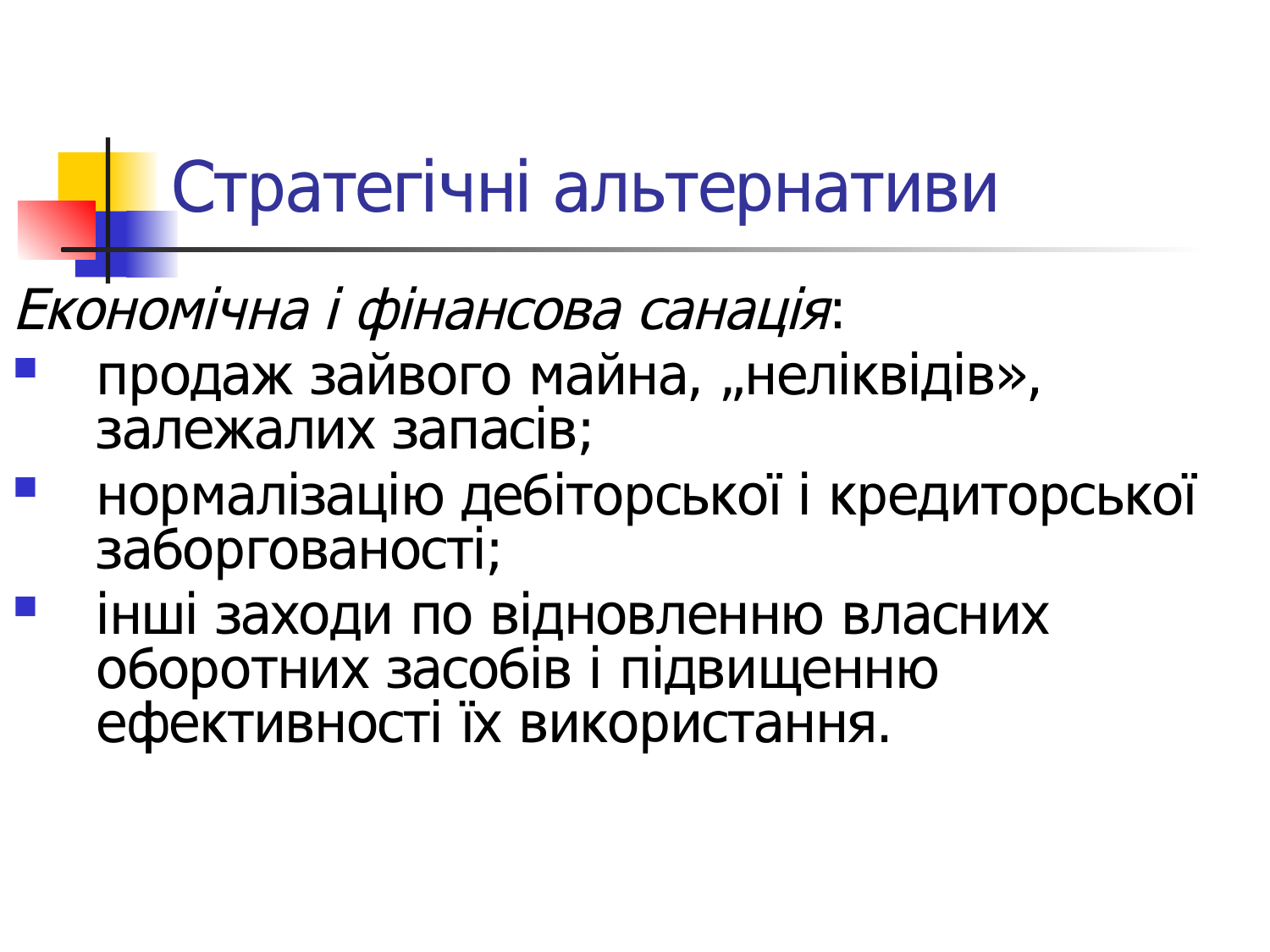

# Стратегічні альтернативи
Економічна і фінансова санація:
продаж зайвого майна, „неліквідів», залежалих запасів;
нормалізацію дебіторської і кредиторської заборгованості;
інші заходи по відновленню власних оборотних засобів і підвищенню ефективності їх використання.